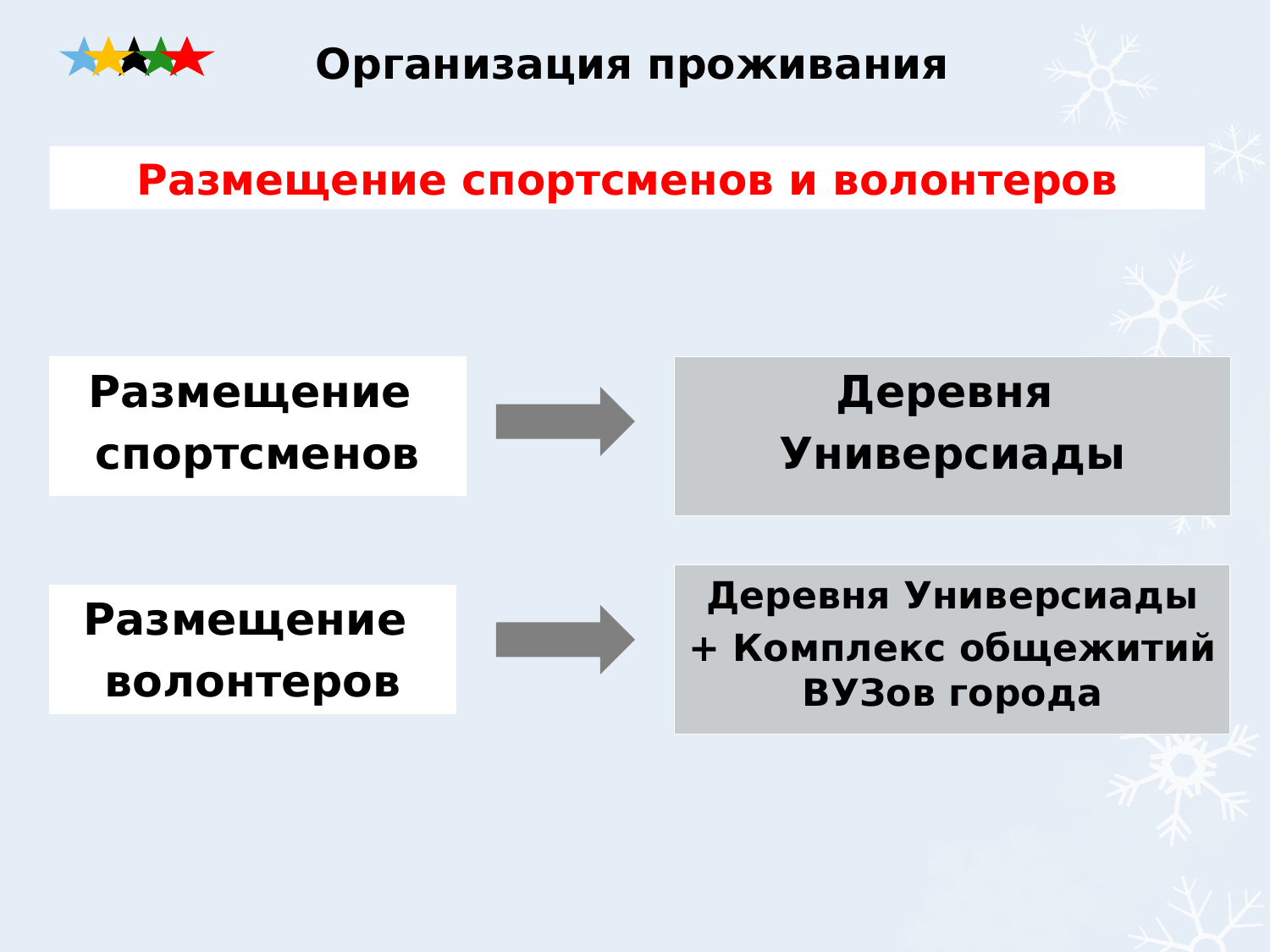

# Организация проживания

Размещение спортсменов и волонтеров
Размещение
спортсменов
Деревня
Универсиады

Деревня Универсиады
+ Комплекс общежитий ВУЗов города
Размещение
волонтеров